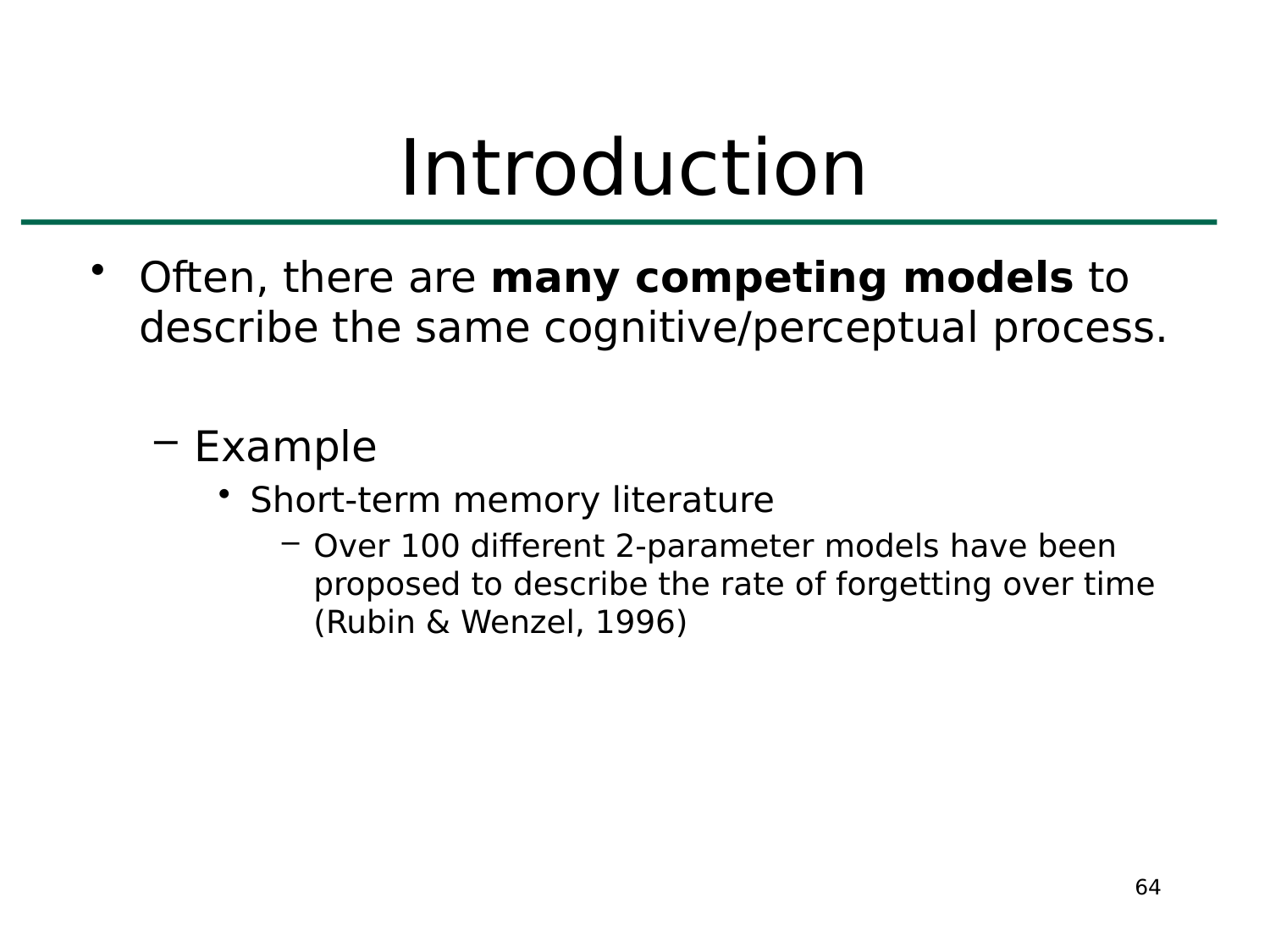

# Introduction

Often, there are many competing models to describe the same cognitive/perceptual process.

Example
Short-term memory literature
Over 100 different 2-parameter models have been proposed to describe the rate of forgetting over time (Rubin & Wenzel, 1996)

64